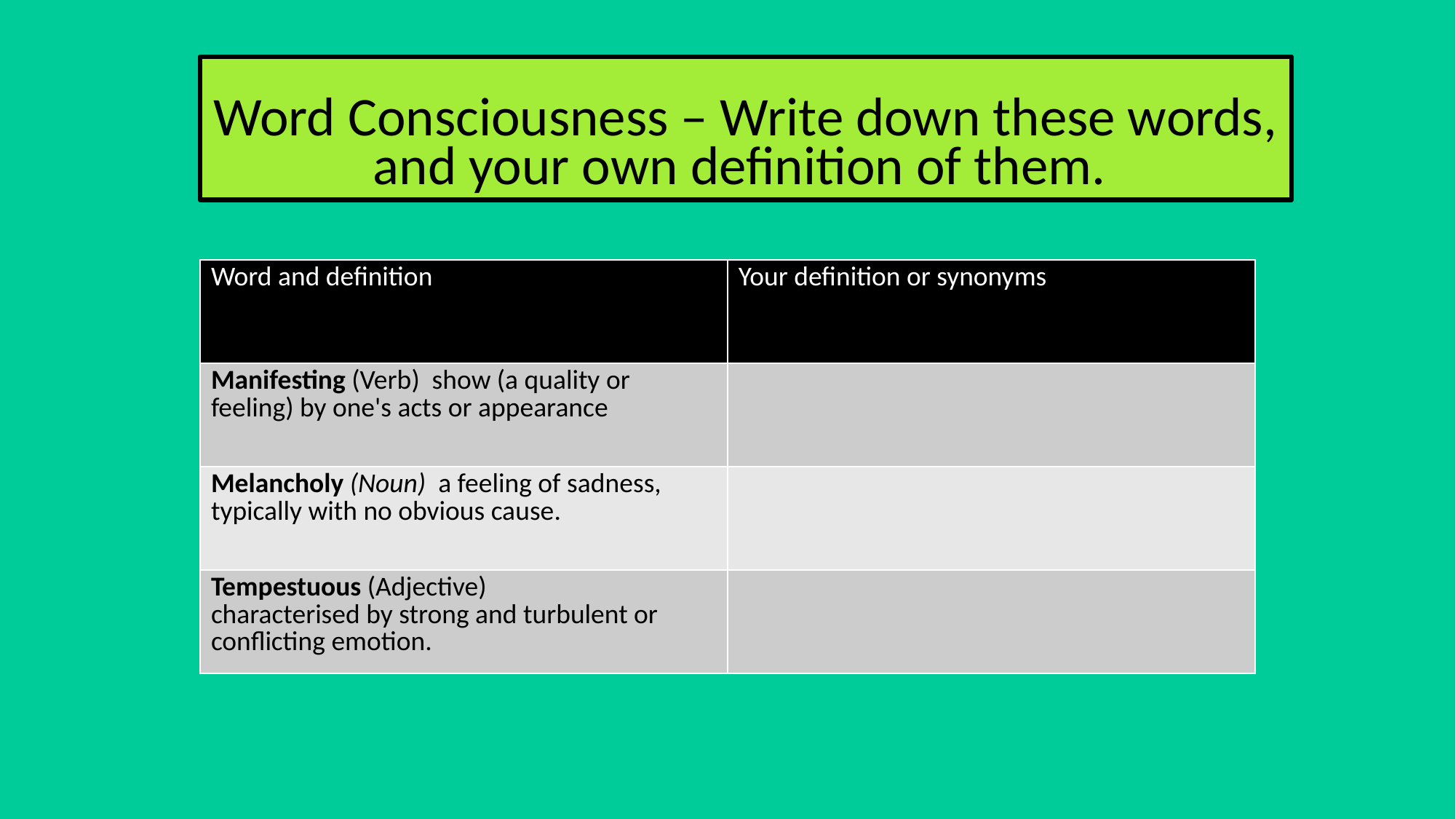

Word Consciousness – Write down these words, and your own definition of them.
| Word and definition | Your definition or synonyms |
| --- | --- |
| Manifesting (Verb) show (a quality or feeling) by one's acts or appearance |  |
| Melancholy (Noun) a feeling of sadness, typically with no obvious cause. |  |
| Tempestuous (Adjective) characterised by strong and turbulent or conflicting emotion. |  |